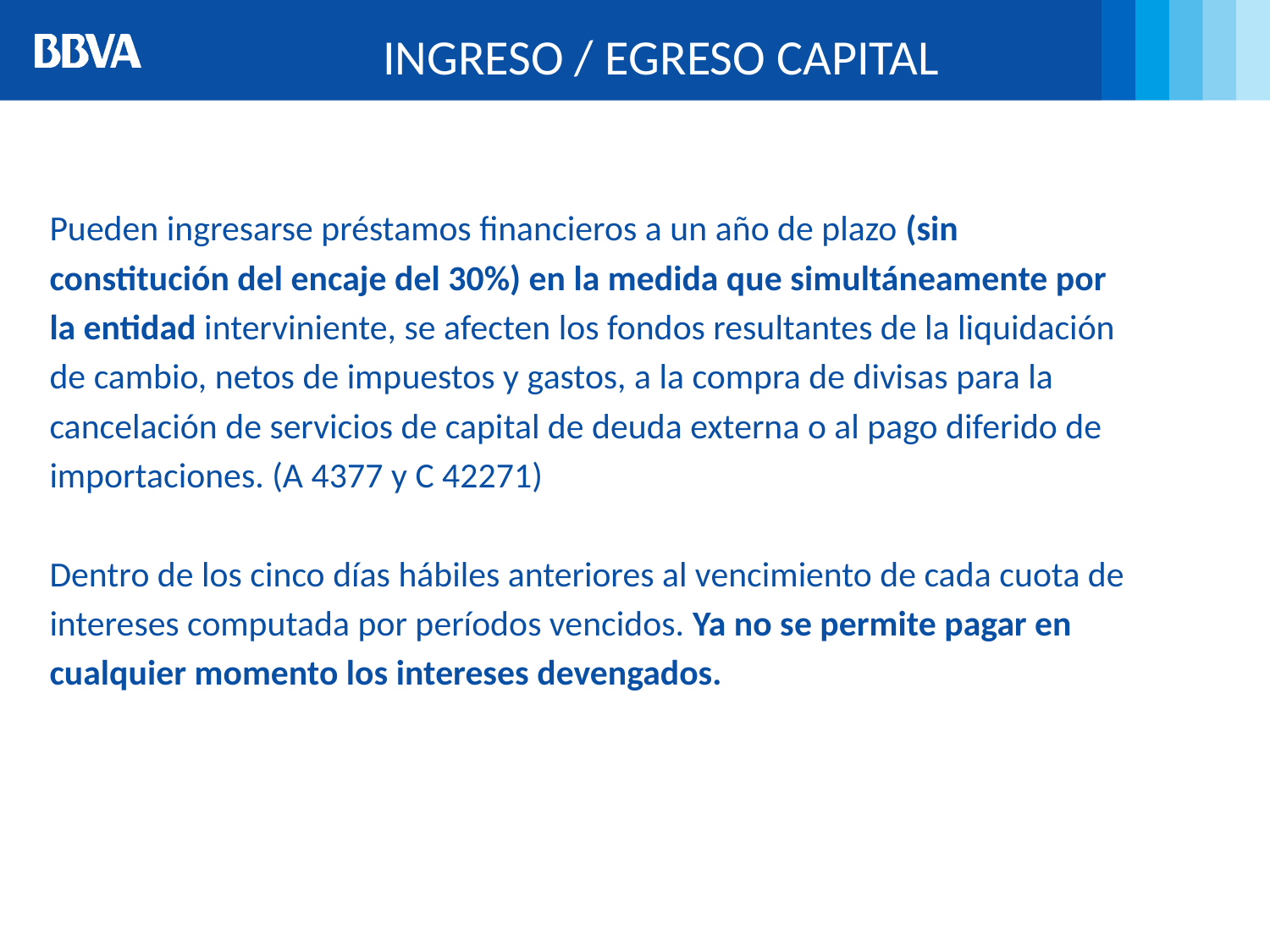

INGRESO / EGRESO CAPITAL
Pueden ingresarse préstamos financieros a un año de plazo (sin
constitución del encaje del 30%) en la medida que simultáneamente por
la entidad interviniente, se afecten los fondos resultantes de la liquidación
de cambio, netos de impuestos y gastos, a la compra de divisas para la
cancelación de servicios de capital de deuda externa o al pago diferido de
importaciones. (A 4377 y C 42271)

Dentro de los cinco días hábiles anteriores al vencimiento de cada cuota de
intereses computada por períodos vencidos. Ya no se permite pagar en
cualquier momento los intereses devengados.